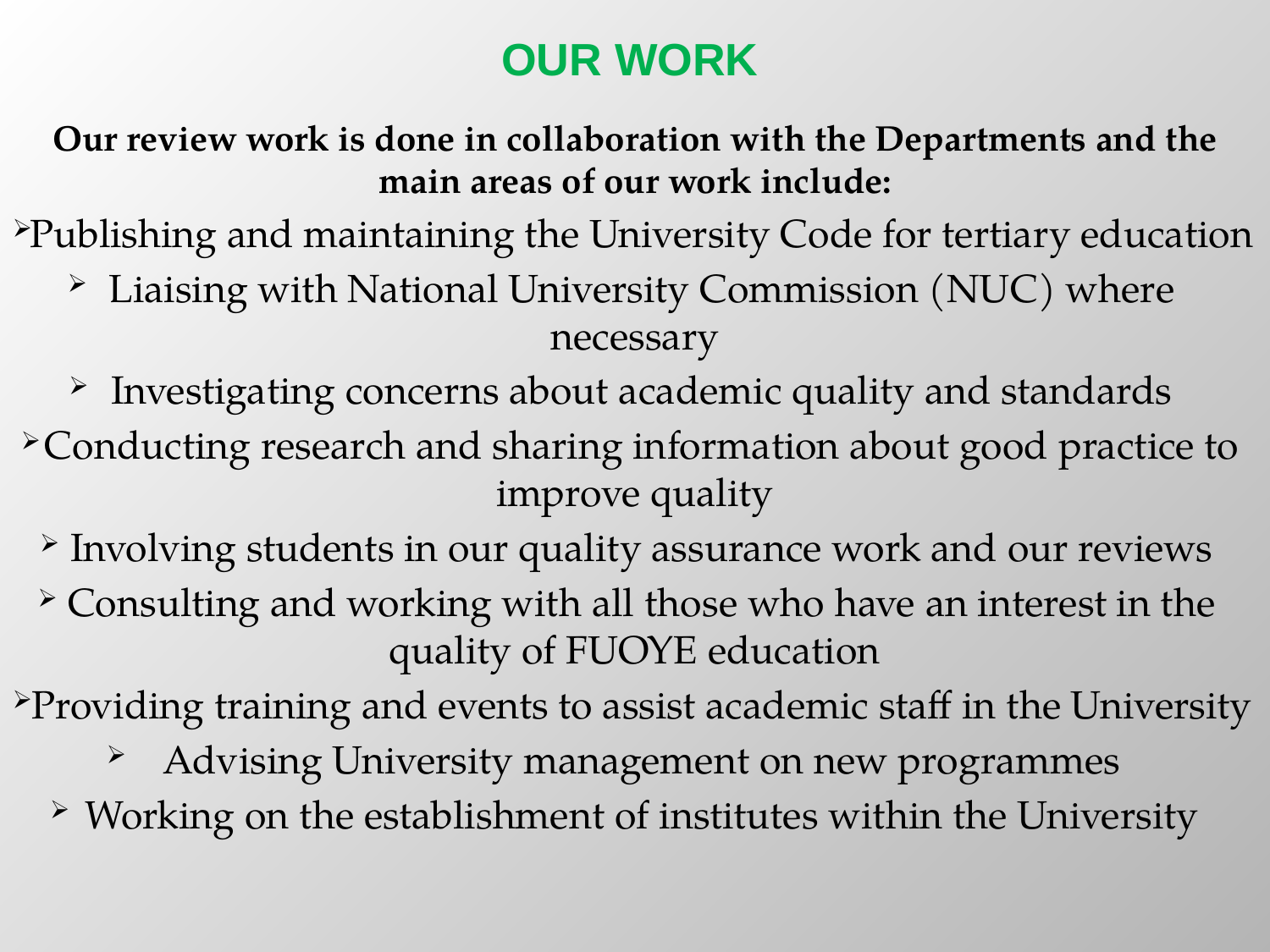

# Our Work
Our review work is done in collaboration with the Departments and the main areas of our work include:
Publishing and maintaining the University Code for tertiary education
Liaising with National University Commission (NUC) where necessary
Investigating concerns about academic quality and standards
Conducting research and sharing information about good practice to improve quality
Involving students in our quality assurance work and our reviews
Consulting and working with all those who have an interest in the quality of FUOYE education
Providing training and events to assist academic staff in the University
Advising University management on new programmes
Working on the establishment of institutes within the University